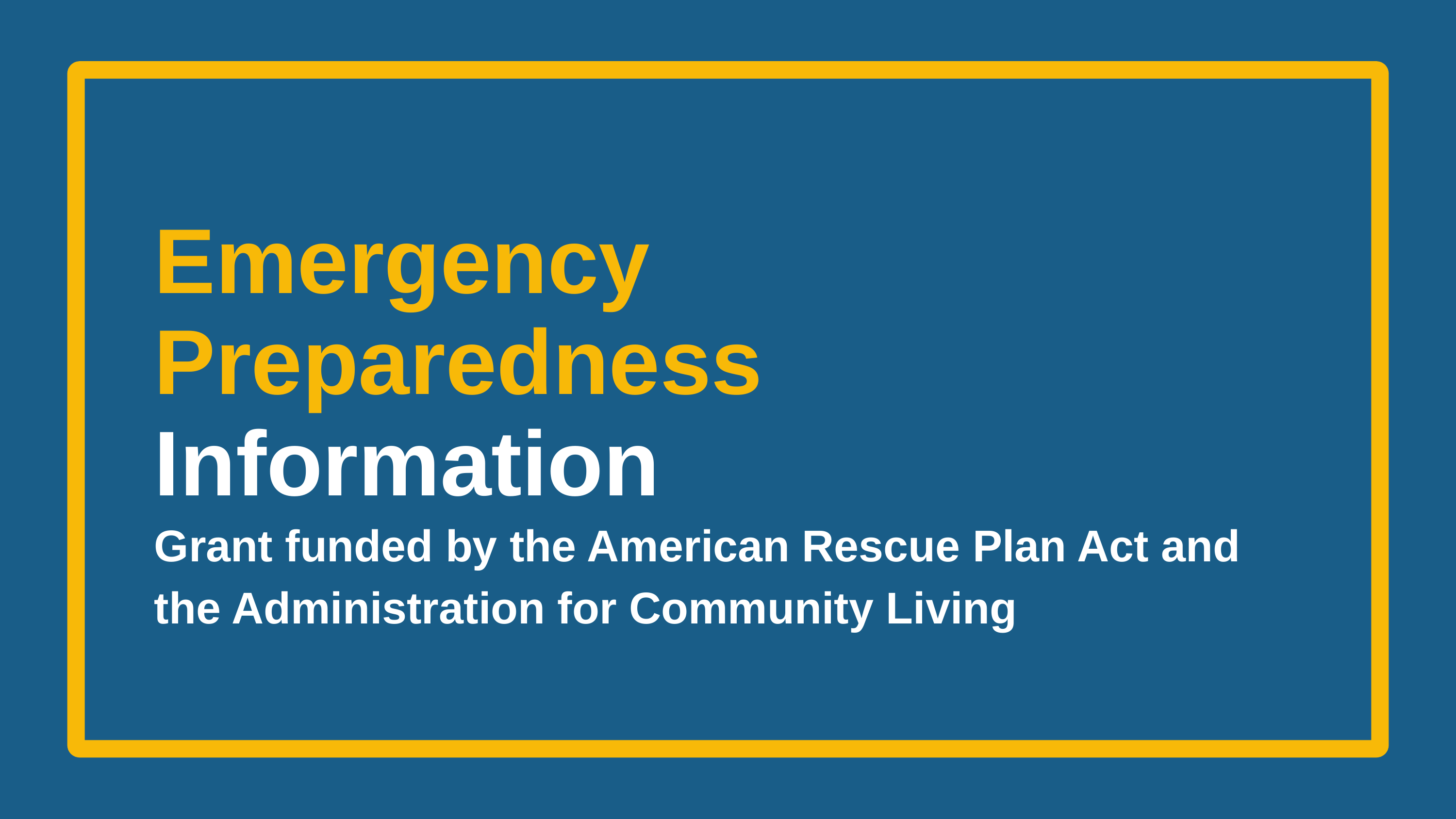

Emergency Preparedness Information
Grant funded by the American Rescue Plan Act and the Administration for Community Living